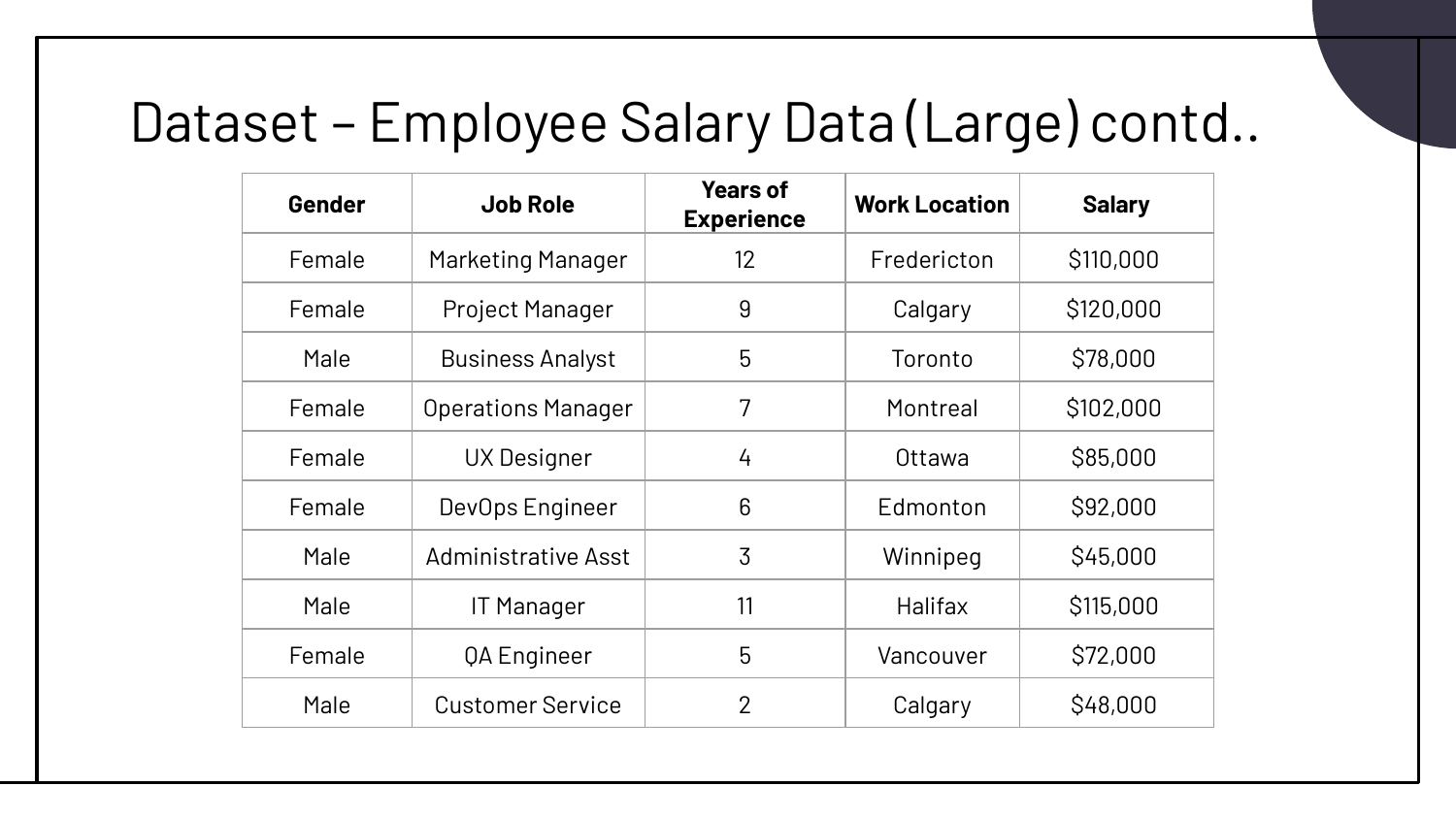

# Dataset – Employee Salary Data (Large) contd..
| Gender | Job Role | Years of Experience | Work Location | Salary |
| --- | --- | --- | --- | --- |
| Female | Marketing Manager | 12 | Fredericton | $110,000 |
| Female | Project Manager | 9 | Calgary | $120,000 |
| Male | Business Analyst | 5 | Toronto | $78,000 |
| Female | Operations Manager | 7 | Montreal | $102,000 |
| Female | UX Designer | 4 | Ottawa | $85,000 |
| Female | DevOps Engineer | 6 | Edmonton | $92,000 |
| Male | Administrative Asst | 3 | Winnipeg | $45,000 |
| Male | IT Manager | 11 | Halifax | $115,000 |
| Female | QA Engineer | 5 | Vancouver | $72,000 |
| Male | Customer Service | 2 | Calgary | $48,000 |